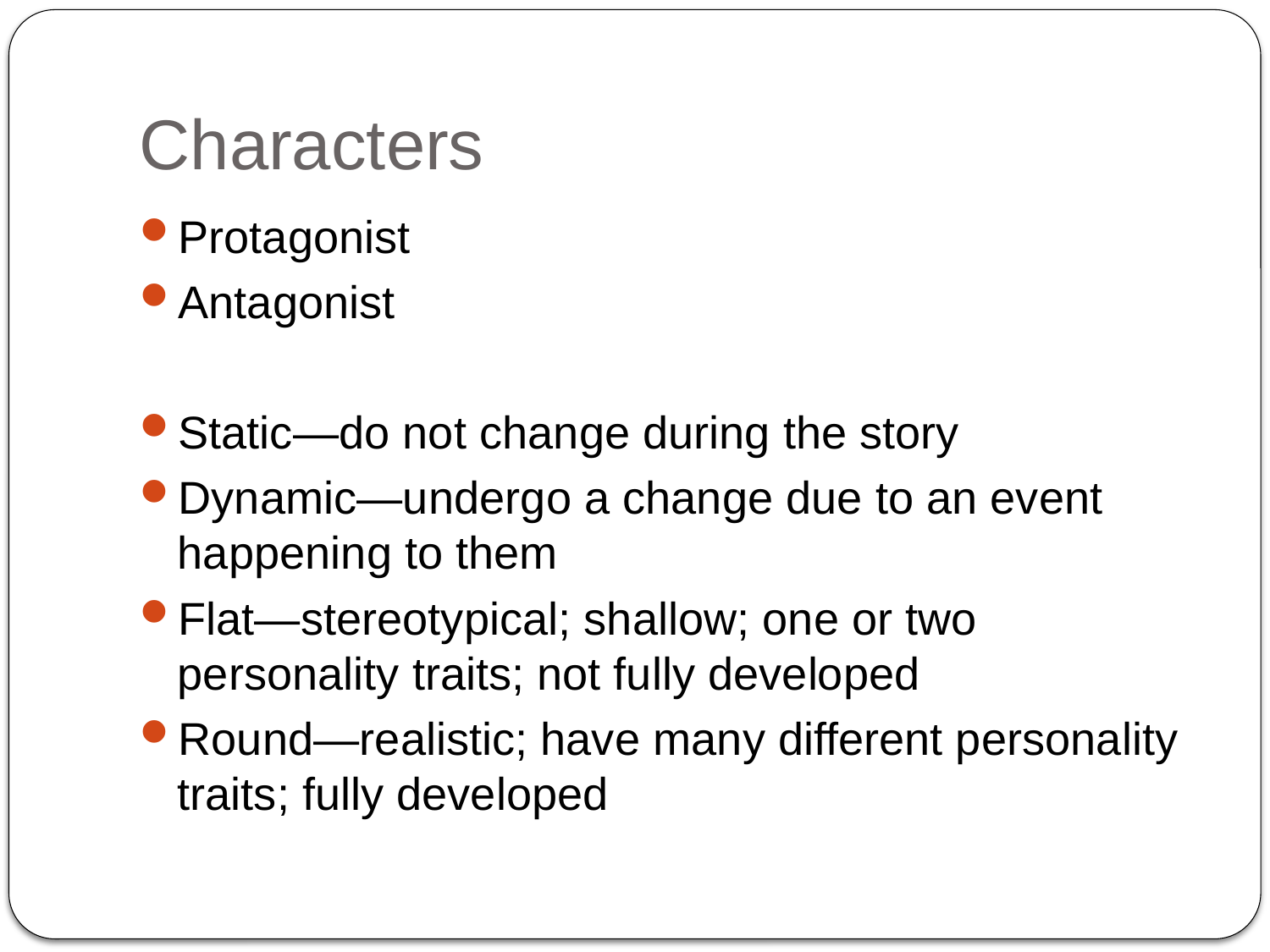

# Characters
Protagonist
Antagonist

Static—do not change during the story
Dynamic—undergo a change due to an event happening to them
Flat—stereotypical; shallow; one or two personality traits; not fully developed
Round—realistic; have many different personality traits; fully developed